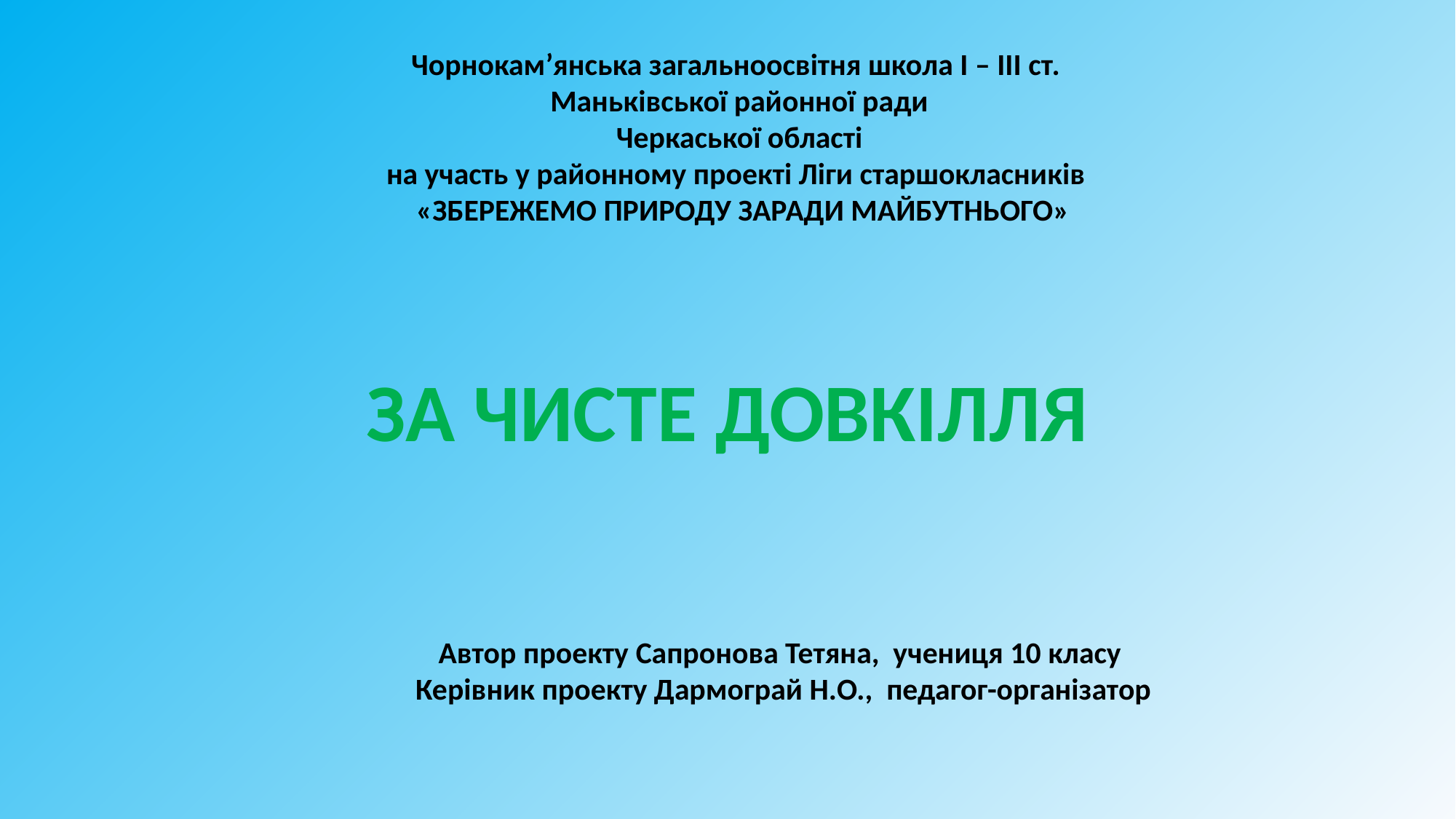

Чорнокам’янська загальноосвітня школа І – ІІІ ст.
Маньківської районної ради
Черкаської області
на участь у районному проекті Ліги старшокласників
 «ЗБЕРЕЖЕМО ПРИРОДУ ЗАРАДИ МАЙБУТНЬОГО»
ЗА ЧИСТЕ ДОВКІЛЛЯ

Автор проекту Сапронова Тетяна,  учениця 10 класу
Керівник проекту Дармограй Н.О.,  педагог-організатор